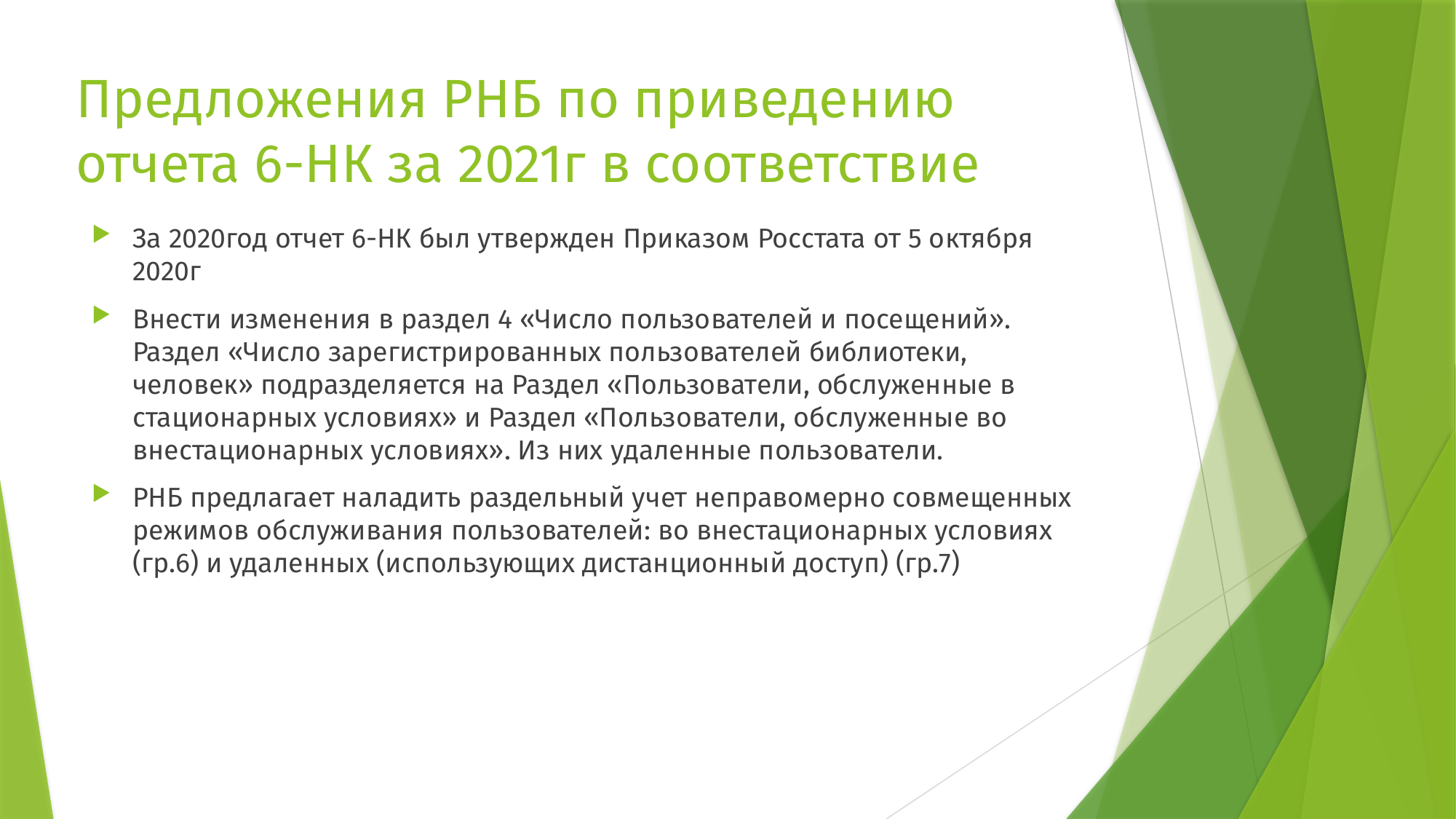

# Предложения РНБ по приведению отчета 6-НК за 2021г в соответствие
За 2020год отчет 6-НК был утвержден Приказом Росстата от 5 октября 2020г
Внести изменения в раздел 4 «Число пользователей и посещений». Раздел «Число зарегистрированных пользователей библиотеки, человек» подразделяется на Раздел «Пользователи, обслуженные в стационарных условиях» и Раздел «Пользователи, обслуженные во внестационарных условиях». Из них удаленные пользователи.
РНБ предлагает наладить раздельный учет неправомерно совмещенных режимов обслуживания пользователей: во внестационарных условиях (гр.6) и удаленных (использующих дистанционный доступ) (гр.7)